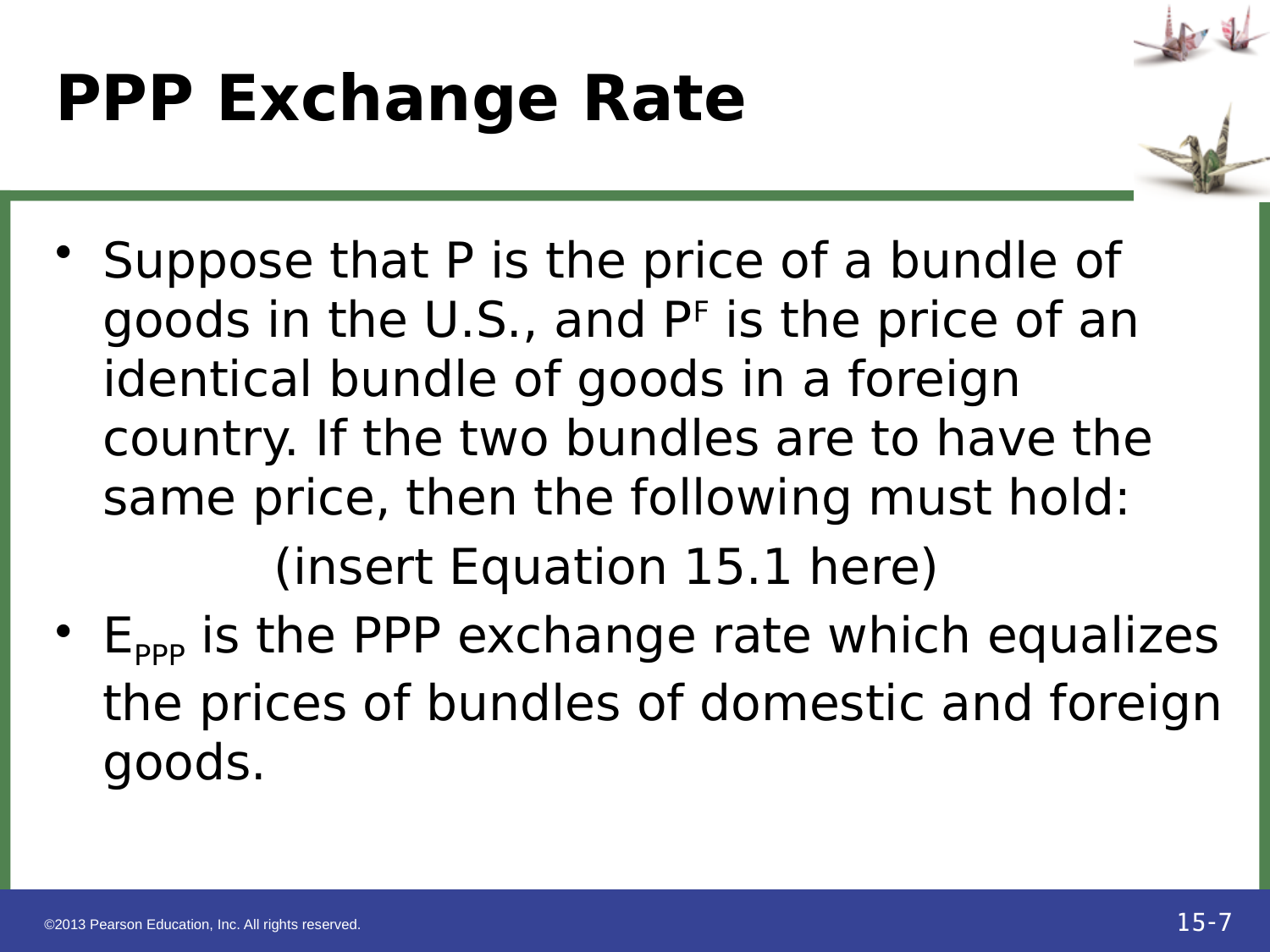

# PPP Exchange Rate
Suppose that P is the price of a bundle of goods in the U.S., and PF is the price of an identical bundle of goods in a foreign country. If the two bundles are to have the same price, then the following must hold:
              (insert Equation 15.1 here)
EPPP is the PPP exchange rate which equalizes the prices of bundles of domestic and foreign goods.